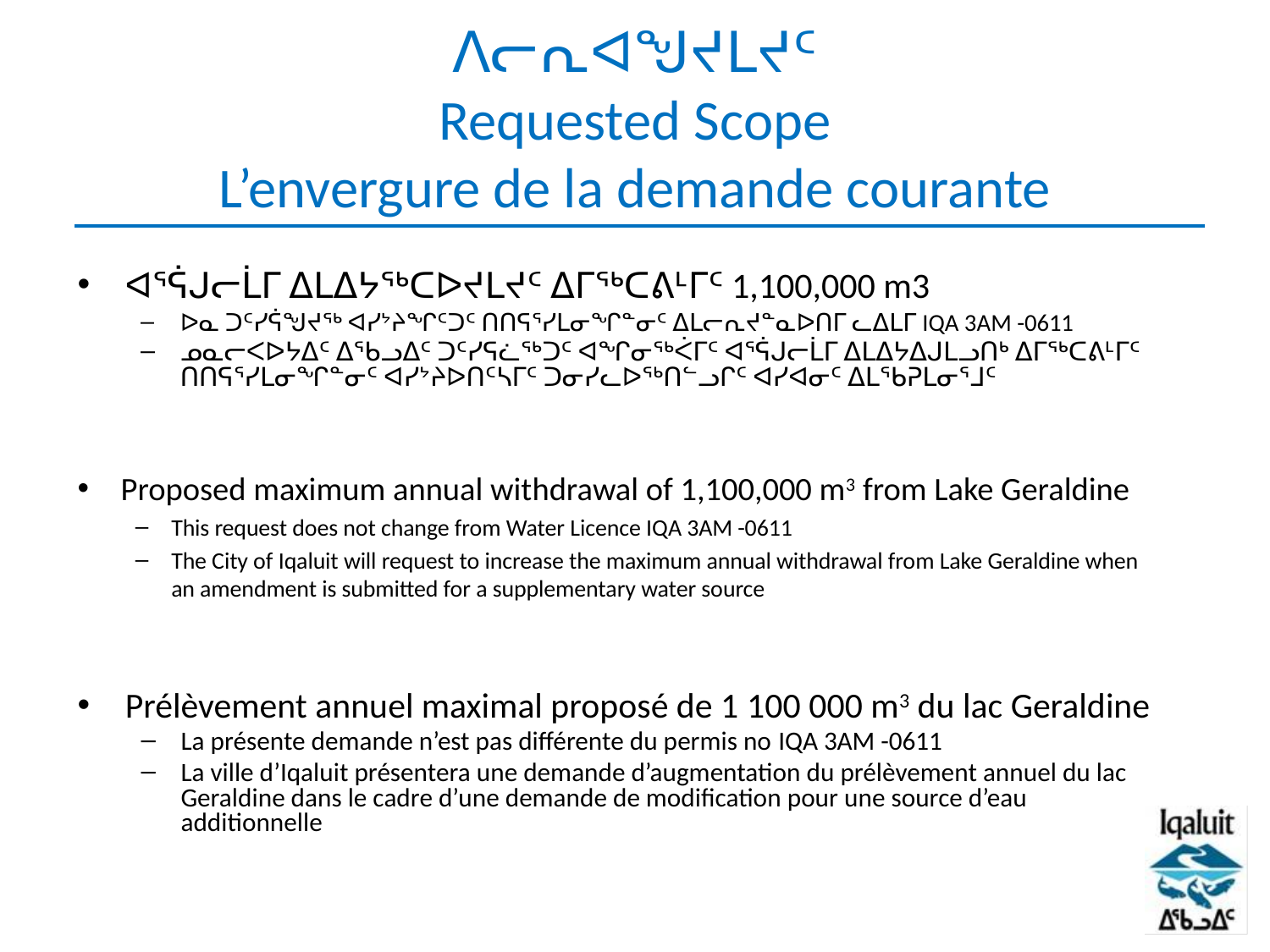

# ᐱᓕᕆᐊᖑᔪᒪᔪᑦ Requested Scope L’envergure de la demande courante

ᐊᕐᕌᒍᓕᒫᒥ ᐃᒪᐃᔭᖅᑕᐅᔪᒪᔪᑦ ᐃᒥᖅᑕᕕᒻᒥᑦ 1,100,000 m3
ᐅᓇ ᑐᑦᓯᕌᖑᔪᖅ ᐊᓯᔾᔨᖏᑦᑐᑦ ᑎᑎᕋᕐᓯᒪᓂᖏᓐᓂᑦ ᐃᒪᓕᕆᔪᓐᓇᐅᑎᒥ ᓚᐃᒪᒥ IQA 3AM -0611
ᓄᓇᓕᐸᐅᔭᐃᑦ ᐃᖃᓗᐃᑦ ᑐᑦᓯᕋᓛᖅᑐᑦ ᐊᖏᓂᖅᐹᒥᑦ ᐊᕐᕌᒍᓕᒫᒥ ᐃᒪᐃᔭᐃᒍᒪᓗᑎᒃ ᐃᒥᖅᑕᕕᒻᒥᑦ ᑎᑎᕋᕐᓯᒪᓂᖏᓐᓂᑦ ᐊᓯᔾᔨᐅᑎᑦᓴᒥᑦ ᑐᓂᓯᓚᐅᖅᑎᓪᓗᒋᑦ ᐊᓯᐊᓂᑦ ᐃᒪᖃᕈᒪᓂᕐᒧᑦ

Proposed maximum annual withdrawal of 1,100,000 m3 from Lake Geraldine
This request does not change from Water Licence IQA 3AM -0611
The City of Iqaluit will request to increase the maximum annual withdrawal from Lake Geraldine when an amendment is submitted for a supplementary water source

Prélèvement annuel maximal proposé de 1 100 000 m3 du lac Geraldine
La présente demande n’est pas différente du permis no IQA 3AM -0611
La ville d’Iqaluit présentera une demande d’augmentation du prélèvement annuel du lac Geraldine dans le cadre d’une demande de modification pour une source d’eau additionnelle